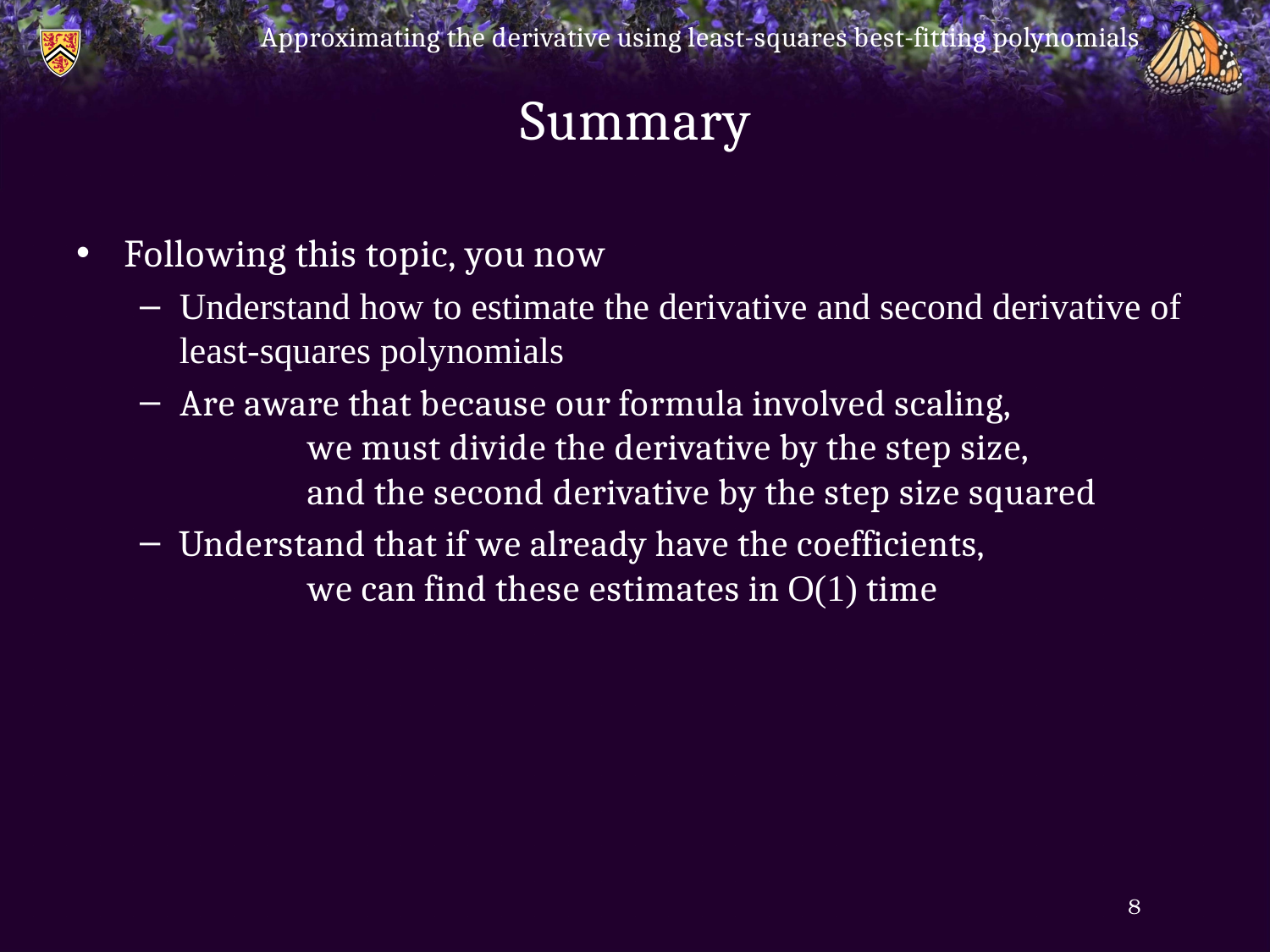

Approximating the derivative using least-squares best-fitting polynomials
# Summary
Following this topic, you now
Understand how to estimate the derivative and second derivative of least-squares polynomials
Are aware that because our formula involved scaling,
	we must divide the derivative by the step size,
	and the second derivative by the step size squared
Understand that if we already have the coefficients,
	we can find these estimates in O(1) time

8